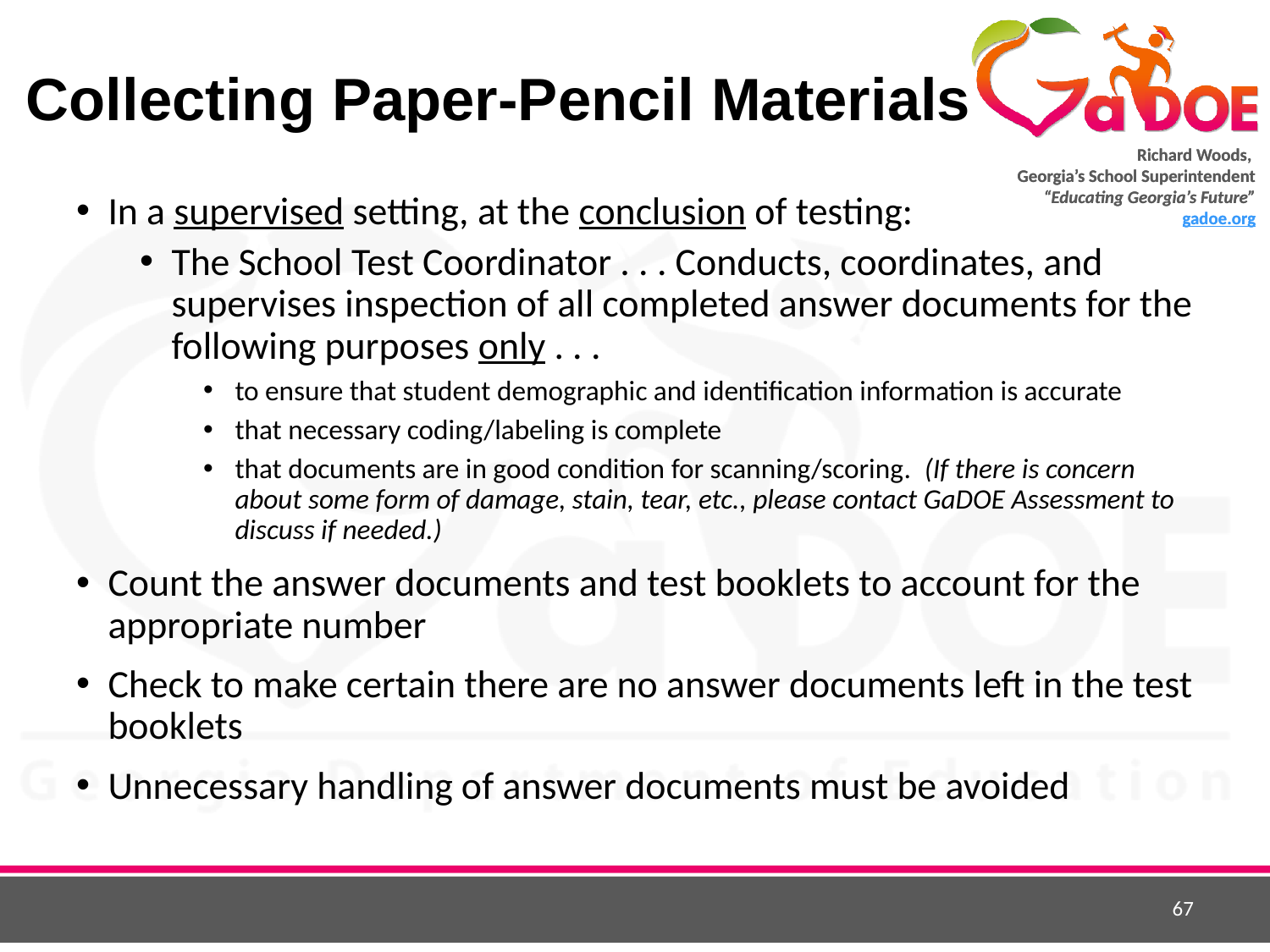

# Collecting Paper-Pencil Materials
In a supervised setting, at the conclusion of testing:
The School Test Coordinator . . . Conducts, coordinates, and supervises inspection of all completed answer documents for the following purposes only . . .
to ensure that student demographic and identification information is accurate
that necessary coding/labeling is complete
that documents are in good condition for scanning/scoring.  (If there is concern about some form of damage, stain, tear, etc., please contact GaDOE Assessment to discuss if needed.)
Count the answer documents and test booklets to account for the appropriate number
Check to make certain there are no answer documents left in the test booklets
Unnecessary handling of answer documents must be avoided
67